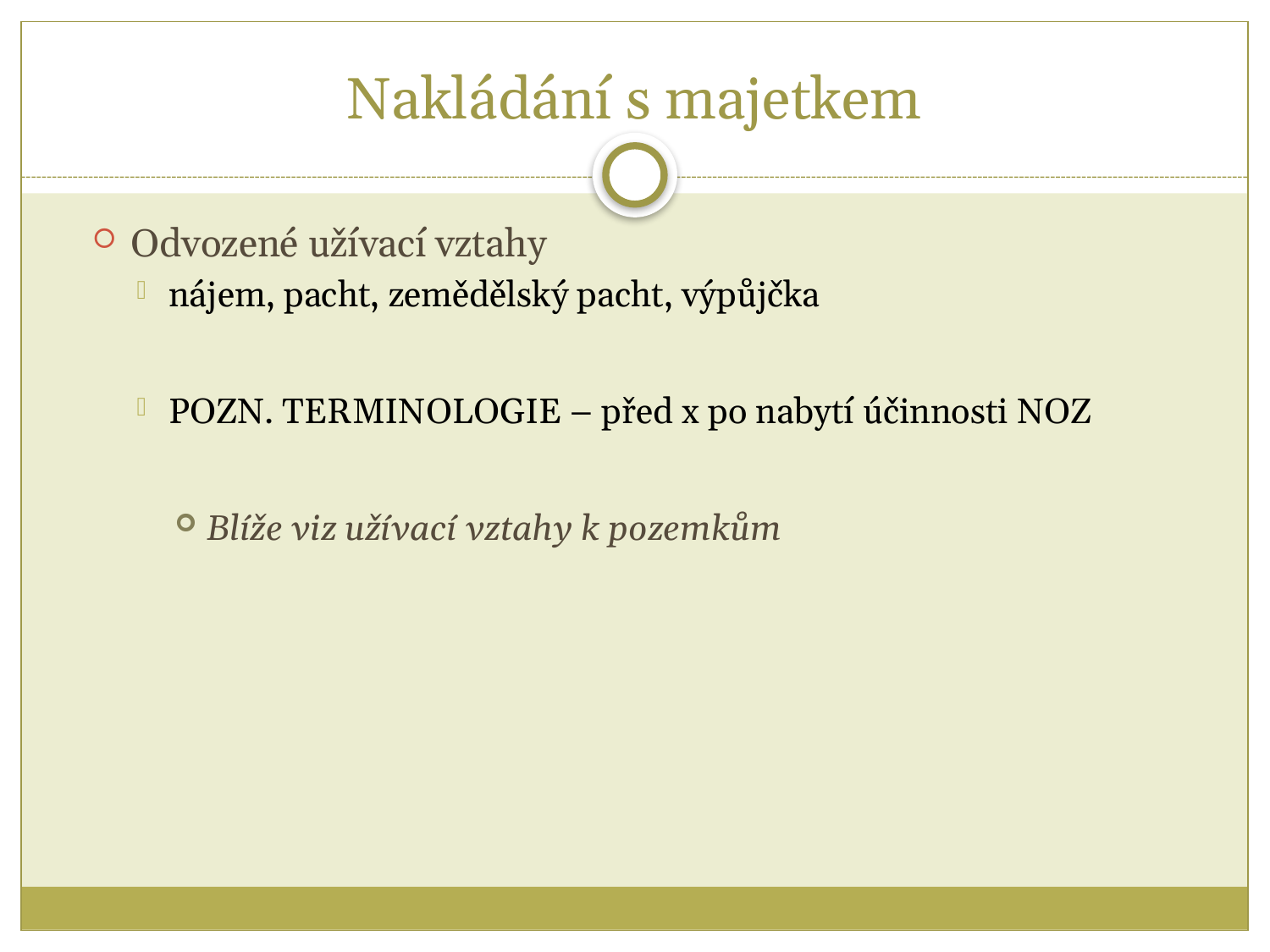

# Nakládání s majetkem
Odvozené užívací vztahy
nájem, pacht, zemědělský pacht, výpůjčka

POZN. TERMINOLOGIE – před x po nabytí účinnosti NOZ

Blíže viz užívací vztahy k pozemkům